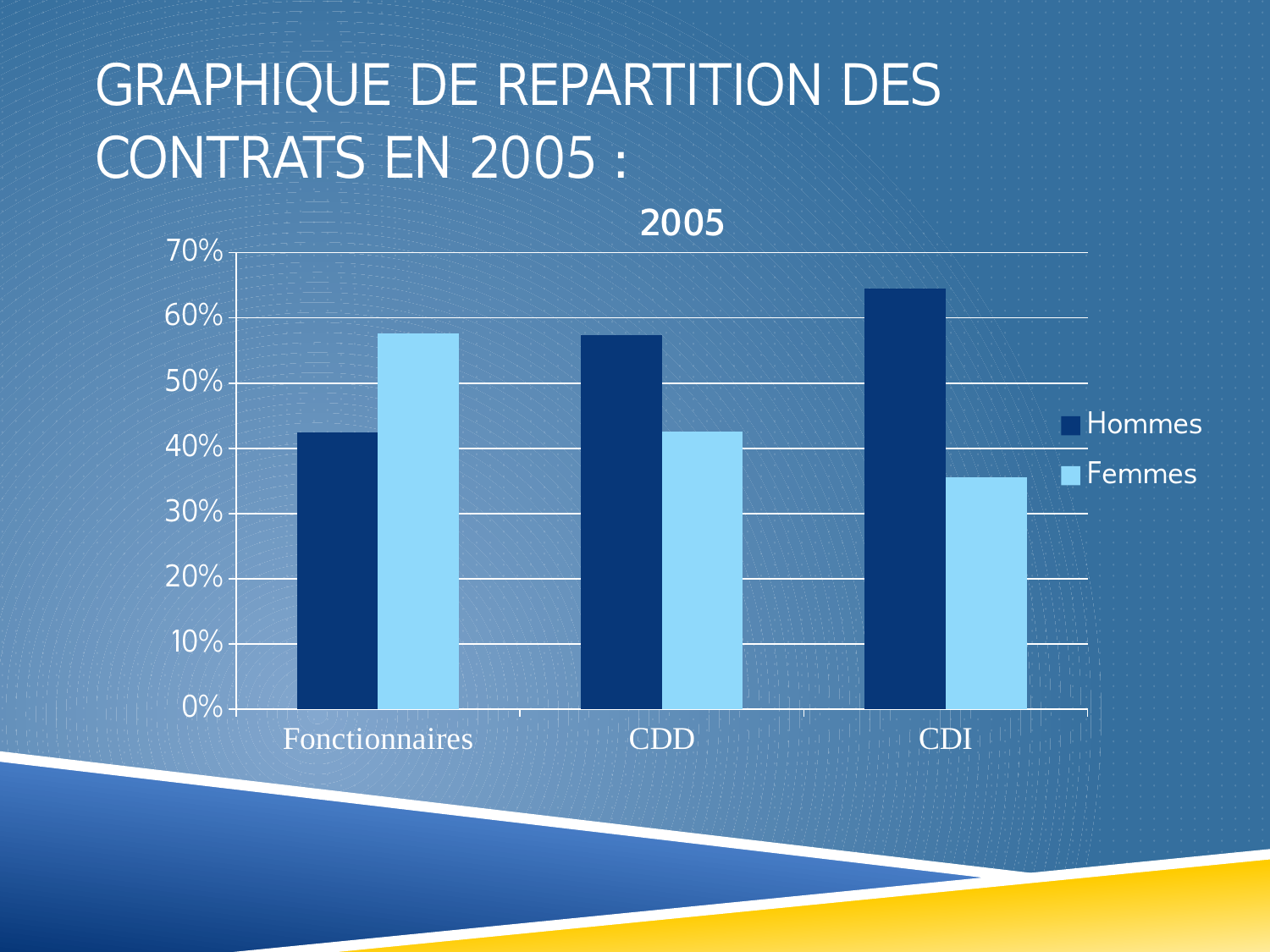

# GRAPHIQUE DE REPARTITION DES CONTRATS EN 2005 :

### Chart: 2005

| Category |  |  |
|---|---|---|
| Fonctionnaires | 0.424121895501088 | 0.575878104498912 |
| CDD | 0.574267824681883 | 0.425732175318118 |
| CDI | 0.644605004515752 | 0.355394995484248 |